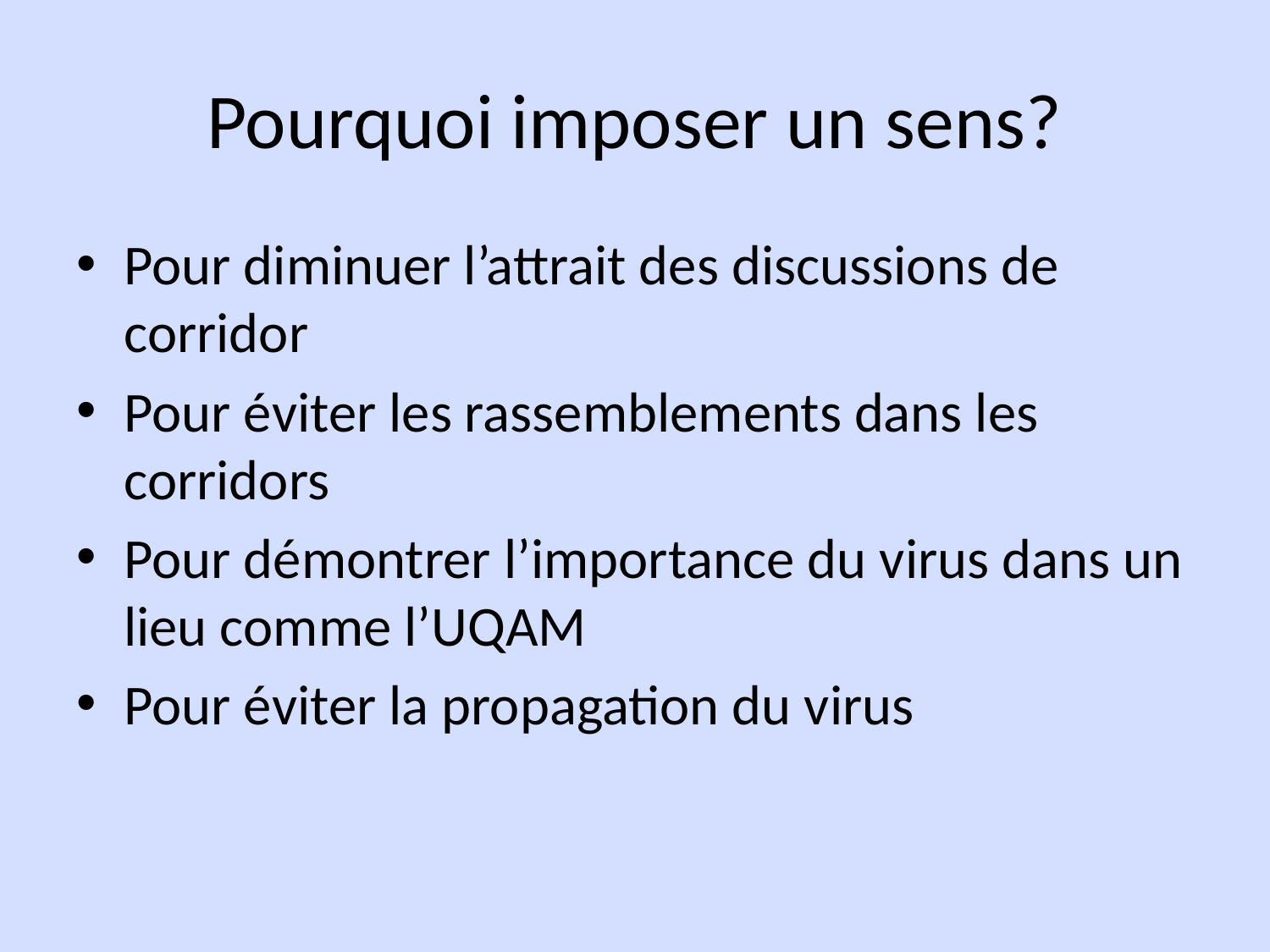

# Pourquoi imposer un sens?
Pour diminuer l’attrait des discussions de corridor
Pour éviter les rassemblements dans les corridors
Pour démontrer l’importance du virus dans un lieu comme l’UQAM
Pour éviter la propagation du virus